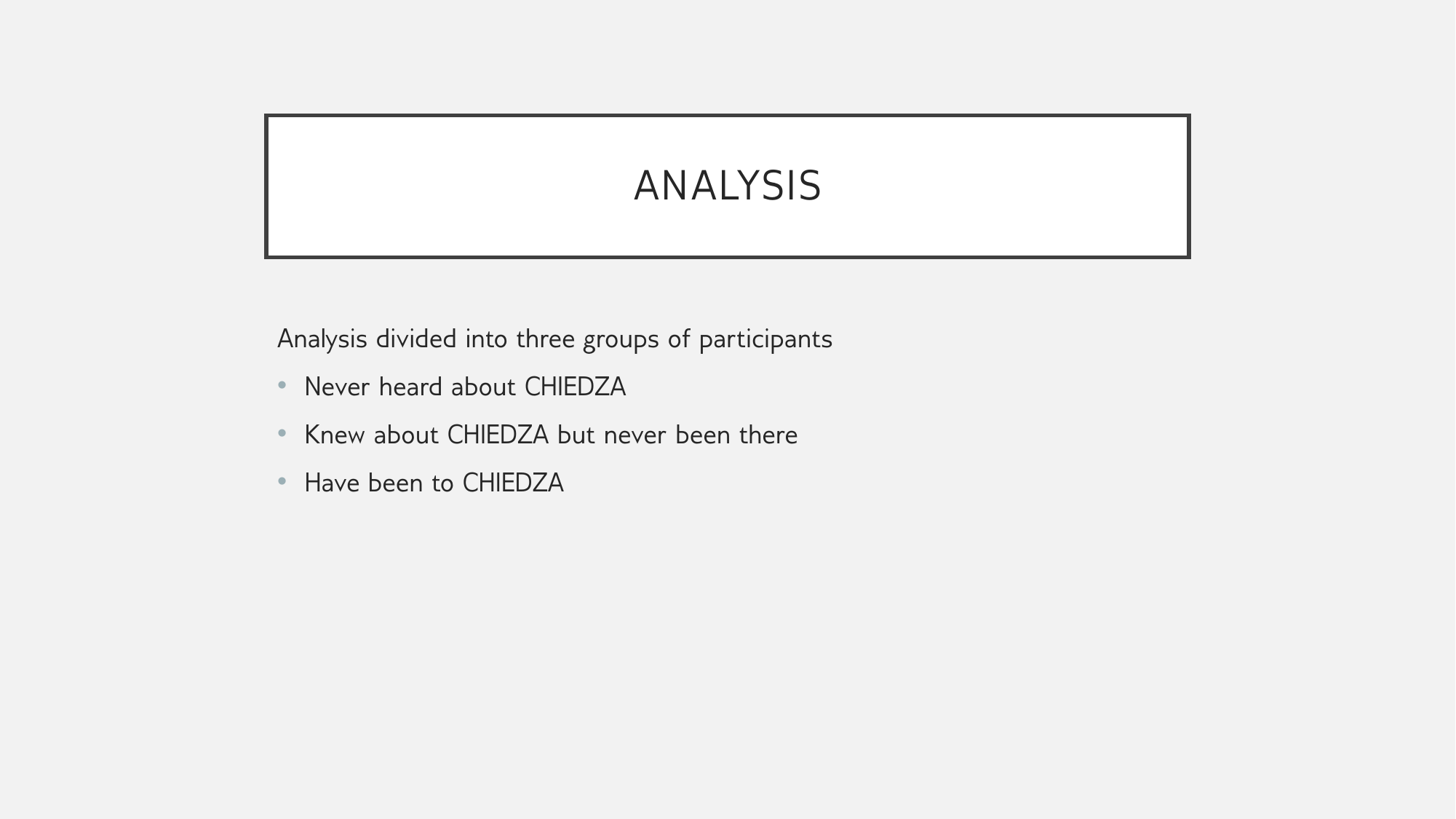

# Analysis
Analysis divided into three groups of participants
Never heard about CHIEDZA
Knew about CHIEDZA but never been there
Have been to CHIEDZA